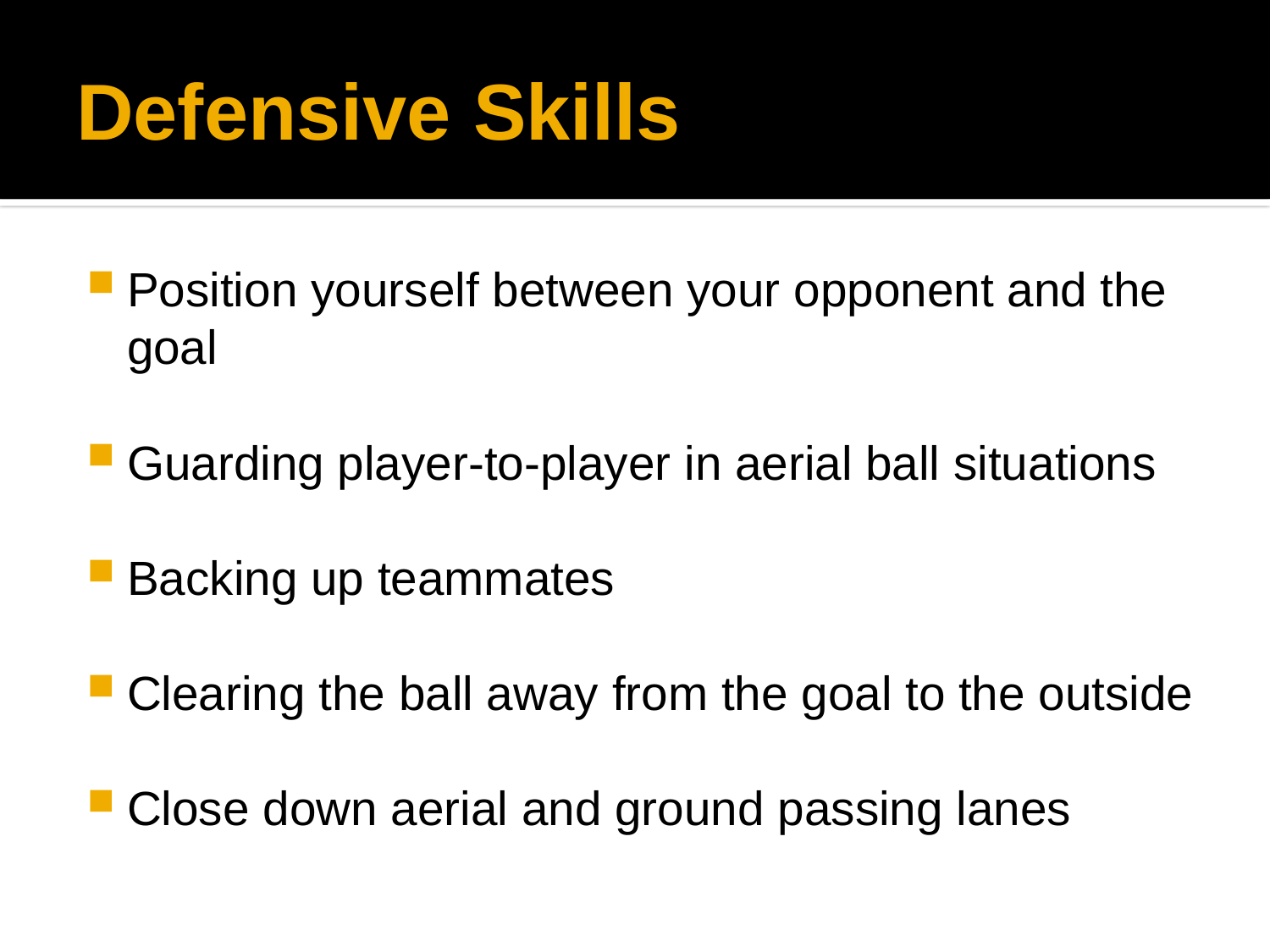

# Defensive Skills
Position yourself between your opponent and the goal

Guarding player-to-player in aerial ball situations

Backing up teammates

Clearing the ball away from the goal to the outside

Close down aerial and ground passing lanes